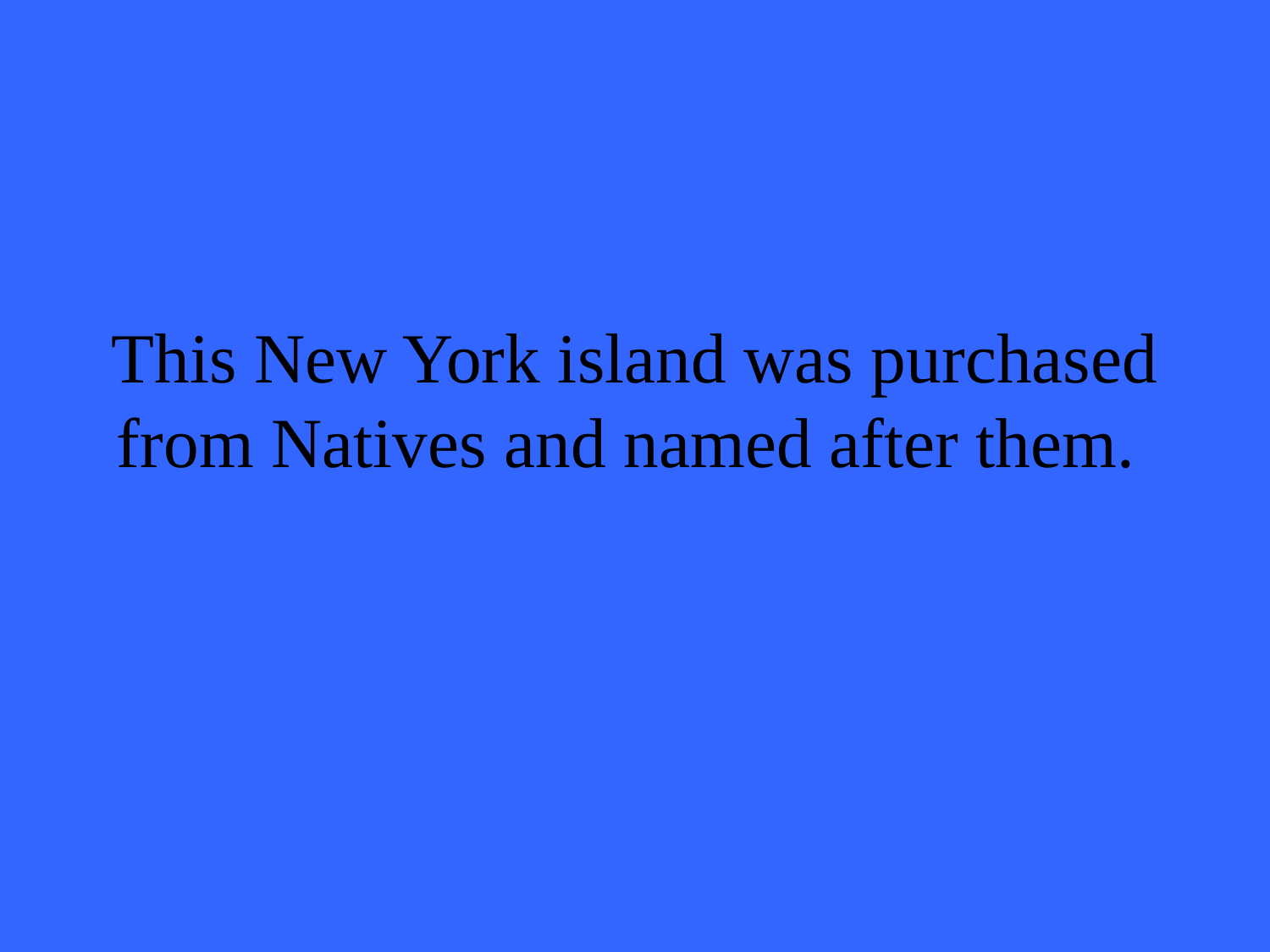

# This New York island was purchased from Natives and named after them.